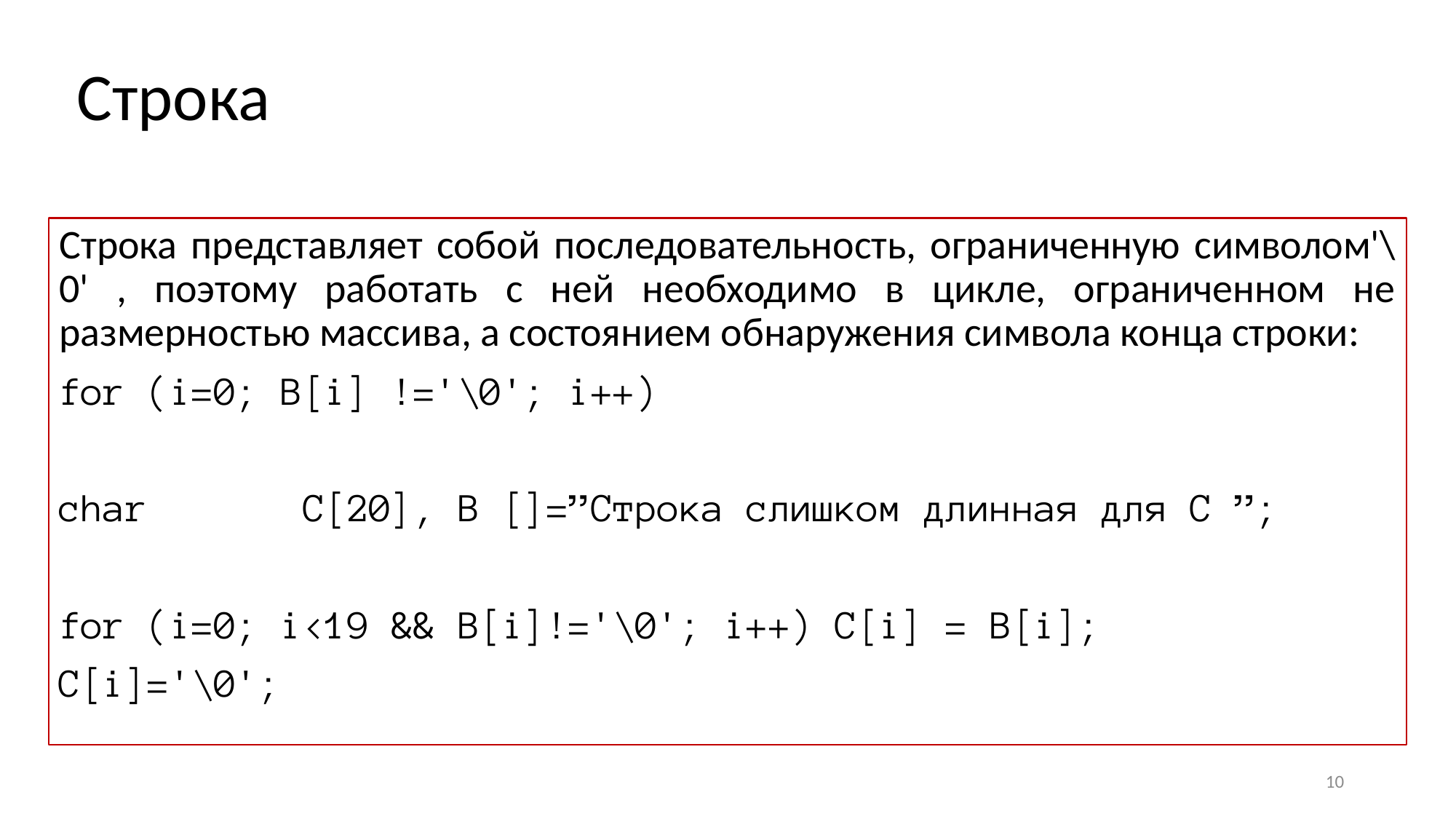

# Строка
Строка представляет собой последовательность, ограниченную символом'\0' , поэтому работать с ней необходимо в цикле, ограниченном не размерностью массива, а состоянием обнаружения символа конца строки:
for (i=0; B[i] !='\0'; i++)

char       C[20], B []=”Строка слишком длинная для C ”;

for (i=0; i<19 && B[i]!='\0'; i++) C[i] = B[i];
С[i]='\0';
10